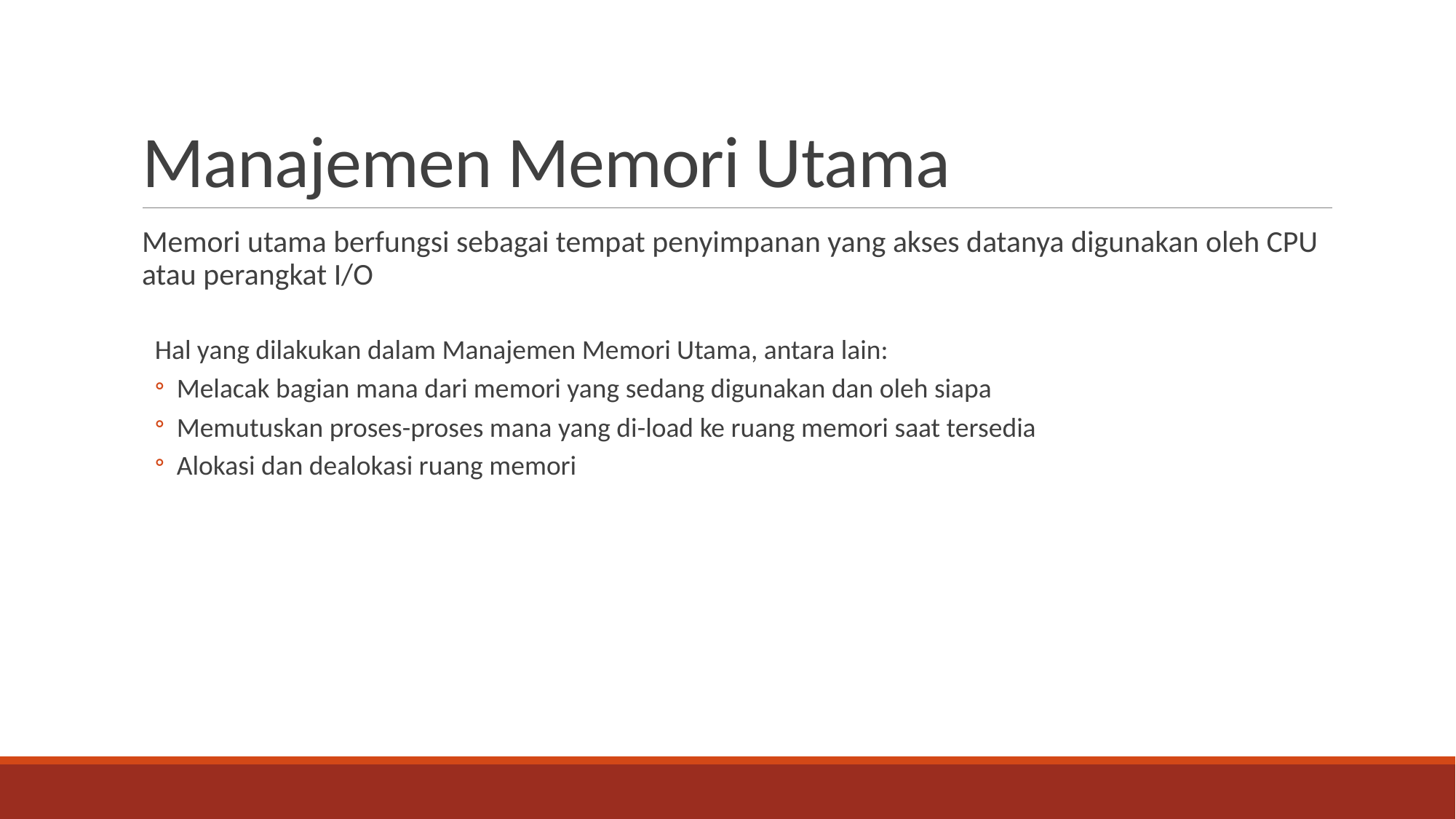

# Manajemen Memori Utama
Memori utama berfungsi sebagai tempat penyimpanan yang akses datanya digunakan oleh CPU atau perangkat I/O

Hal yang dilakukan dalam Manajemen Memori Utama, antara lain:
Melacak bagian mana dari memori yang sedang digunakan dan oleh siapa
Memutuskan proses-proses mana yang di-load ke ruang memori saat tersedia
Alokasi dan dealokasi ruang memori